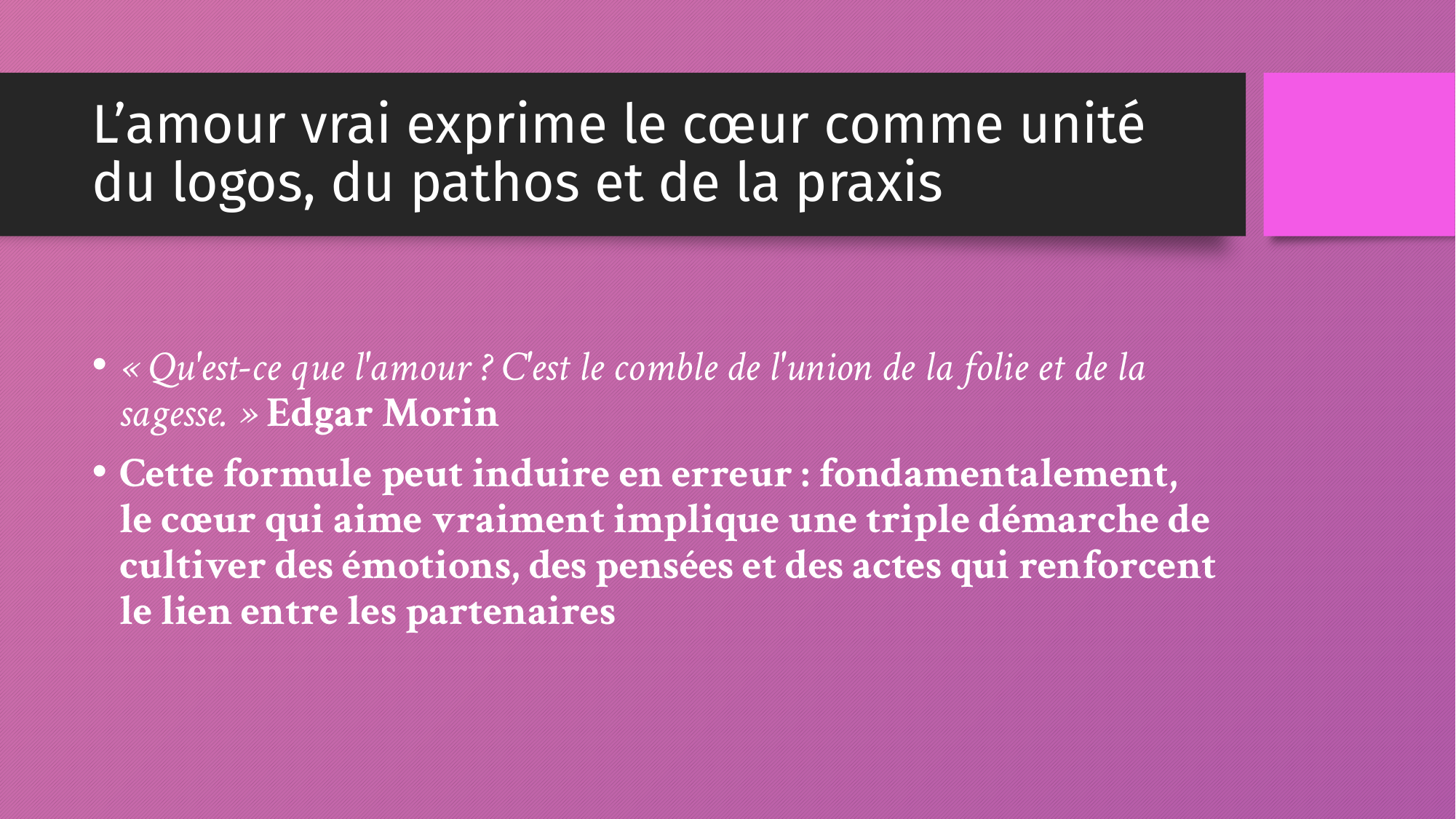

# L’amour vrai exprime le cœur comme unité du logos, du pathos et de la praxis

« Qu'est-ce que l'amour ? C'est le comble de l'union de la folie et de la sagesse. » Edgar Morin
Cette formule peut induire en erreur : fondamentalement, le cœur qui aime vraiment implique une triple démarche de cultiver des émotions, des pensées et des actes qui renforcent le lien entre les partenaires